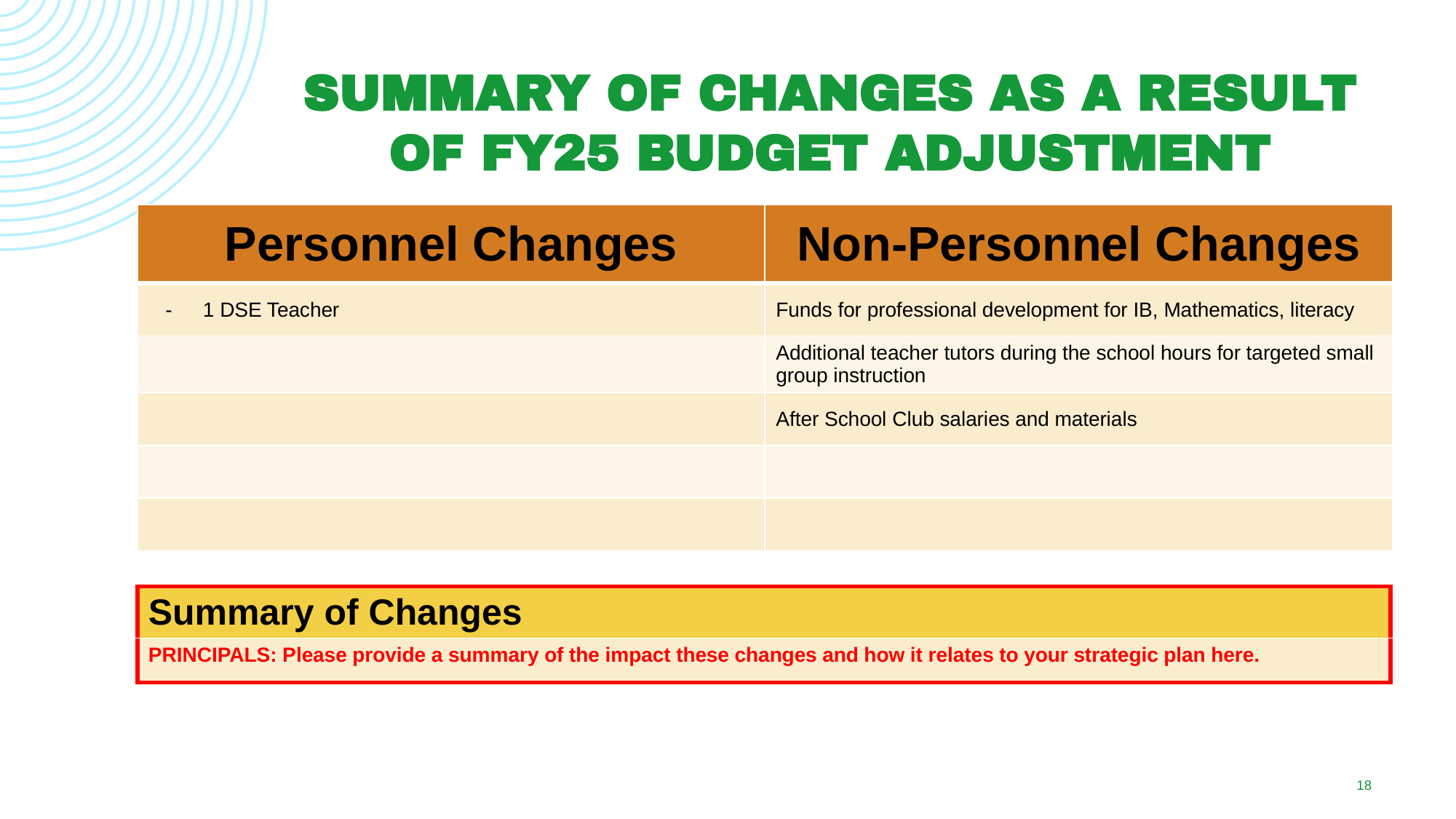

# SUMMARY OF CHANGES AS A RESULT OF FY25 BUDGET ADJUSTMENT
| Personnel Changes | Non-Personnel Changes |
| --- | --- |
| 1 DSE Teacher | Funds for professional development for IB, Mathematics, literacy |
|  | Additional teacher tutors during the school hours for targeted small group instruction |
|  | After School Club salaries and materials |
|  |  |
|  |  |
| Summary of Changes |
| --- |
| PRINCIPALS: Please provide a summary of the impact these changes and how it relates to your strategic plan here. |
18